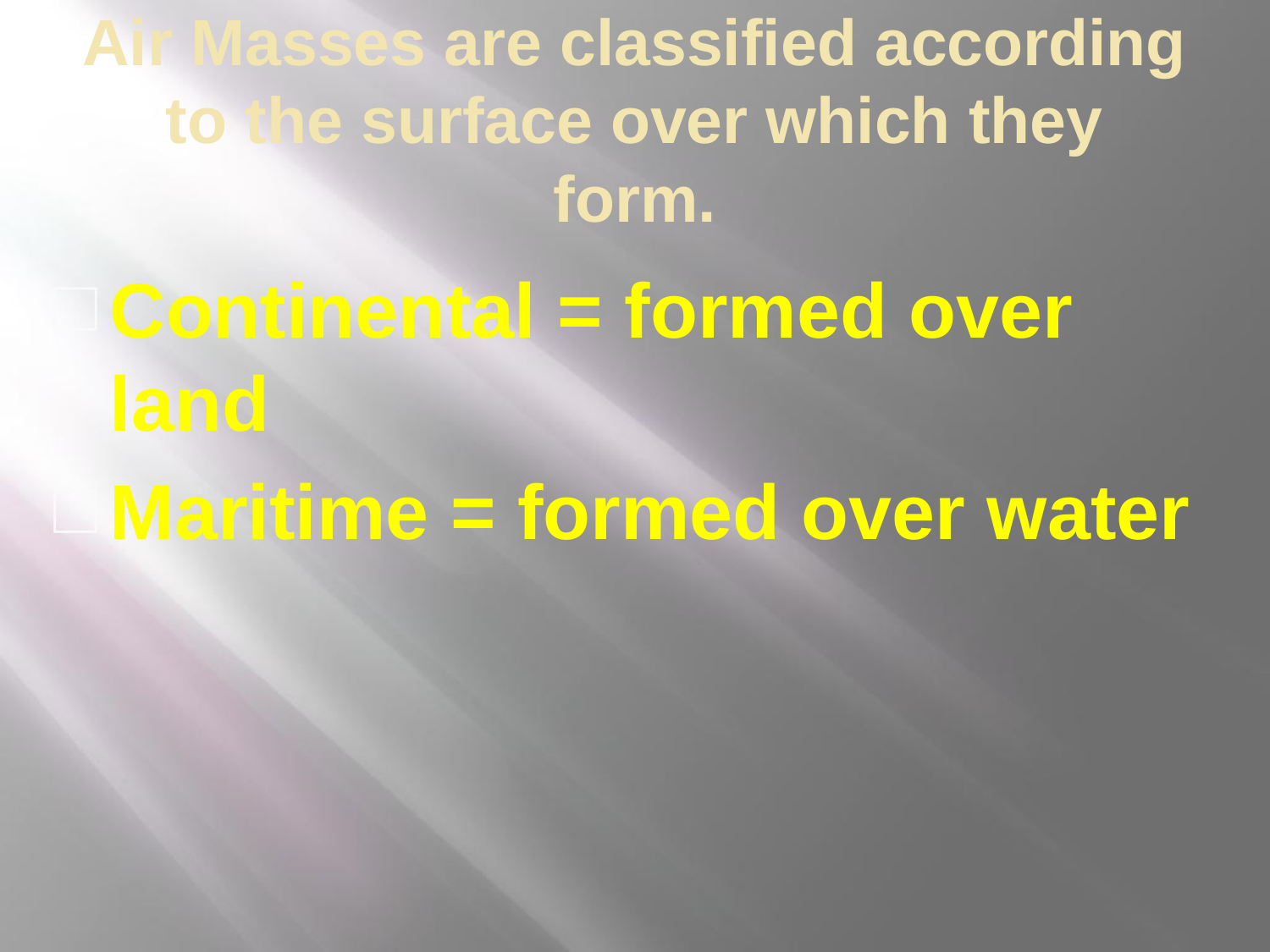

# Air Masses are classified according to the surface over which they form.
Continental = formed over land
Maritime = formed over water